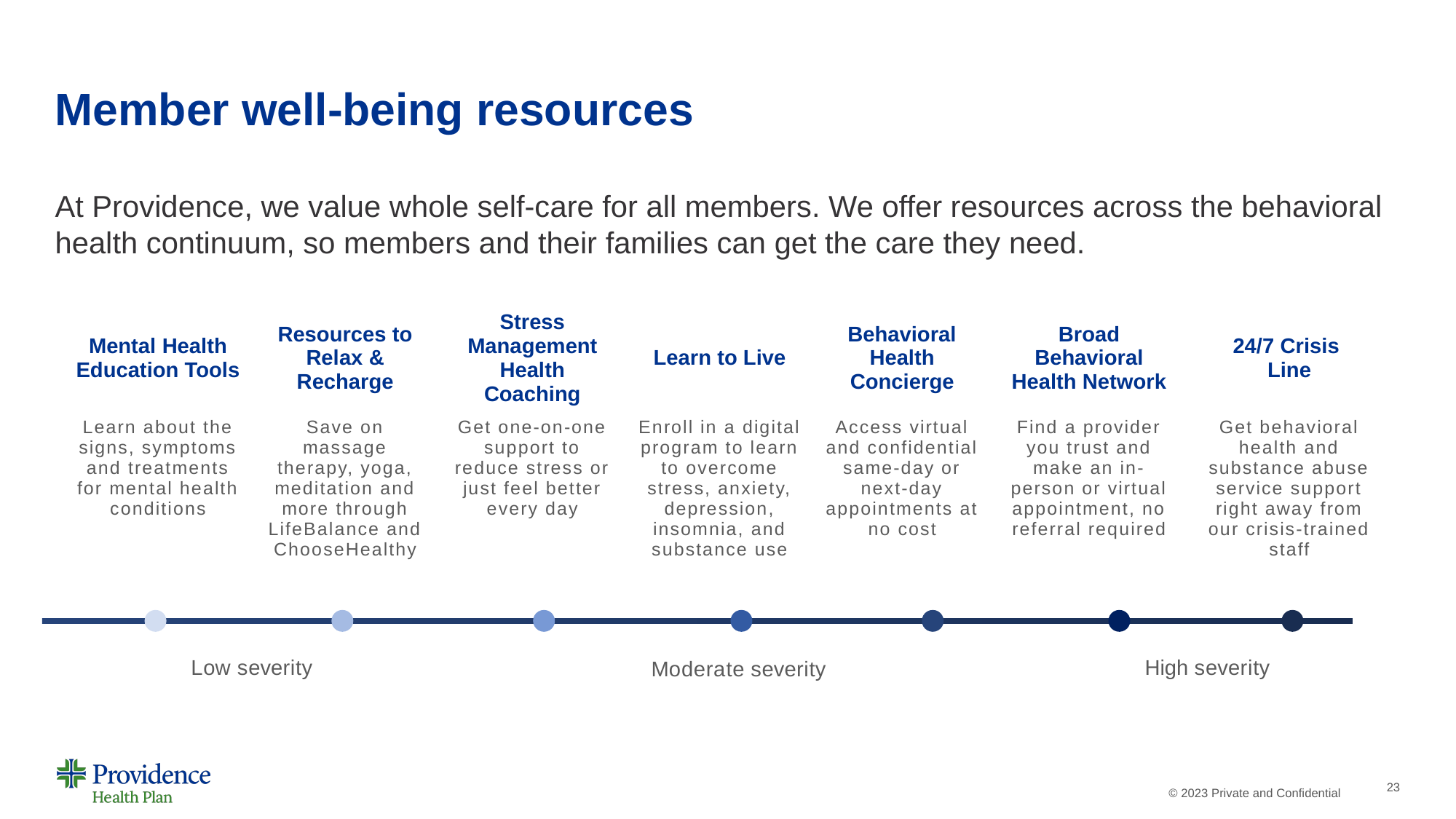

# Member well-being resources
At Providence, we value whole self-care for all members. We offer resources across the behavioral health continuum, so members and their families can get the care they need.
| Mental Health Education Tools | Resources to Relax & Recharge | Stress Management Health Coaching | Learn to Live | Behavioral Health Concierge | Broad Behavioral Health Network | 24/7 Crisis Line |
| --- | --- | --- | --- | --- | --- | --- |
| Learn about the signs, symptoms and treatments for mental health conditions | Save on massage therapy, yoga, meditation and more through LifeBalance and ChooseHealthy | Get one-on-one support to reduce stress or just feel better every day | Enroll in a digital program to learn to overcome stress, anxiety, depression, insomnia, and substance use | Access virtual and confidential same-day or next-day appointments at no cost | Find a provider you trust and make an in-person or virtual appointment, no referral required | Get behavioral health and substance abuse service support right away from our crisis-trained staff |

Low severity
High severity
Moderate severity